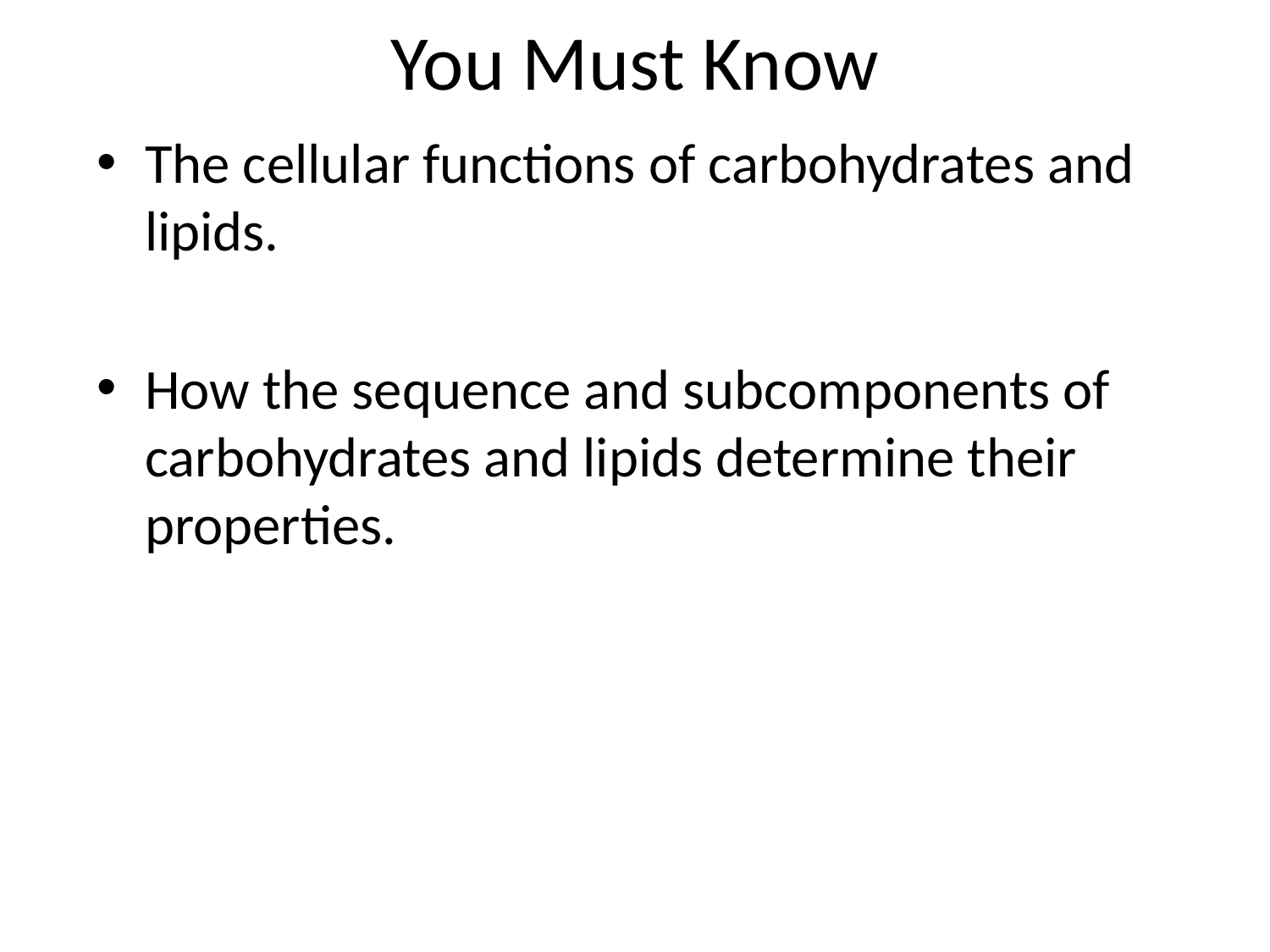

# You Must Know
The cellular functions of carbohydrates and lipids.

How the sequence and subcomponents of carbohydrates and lipids determine their properties.